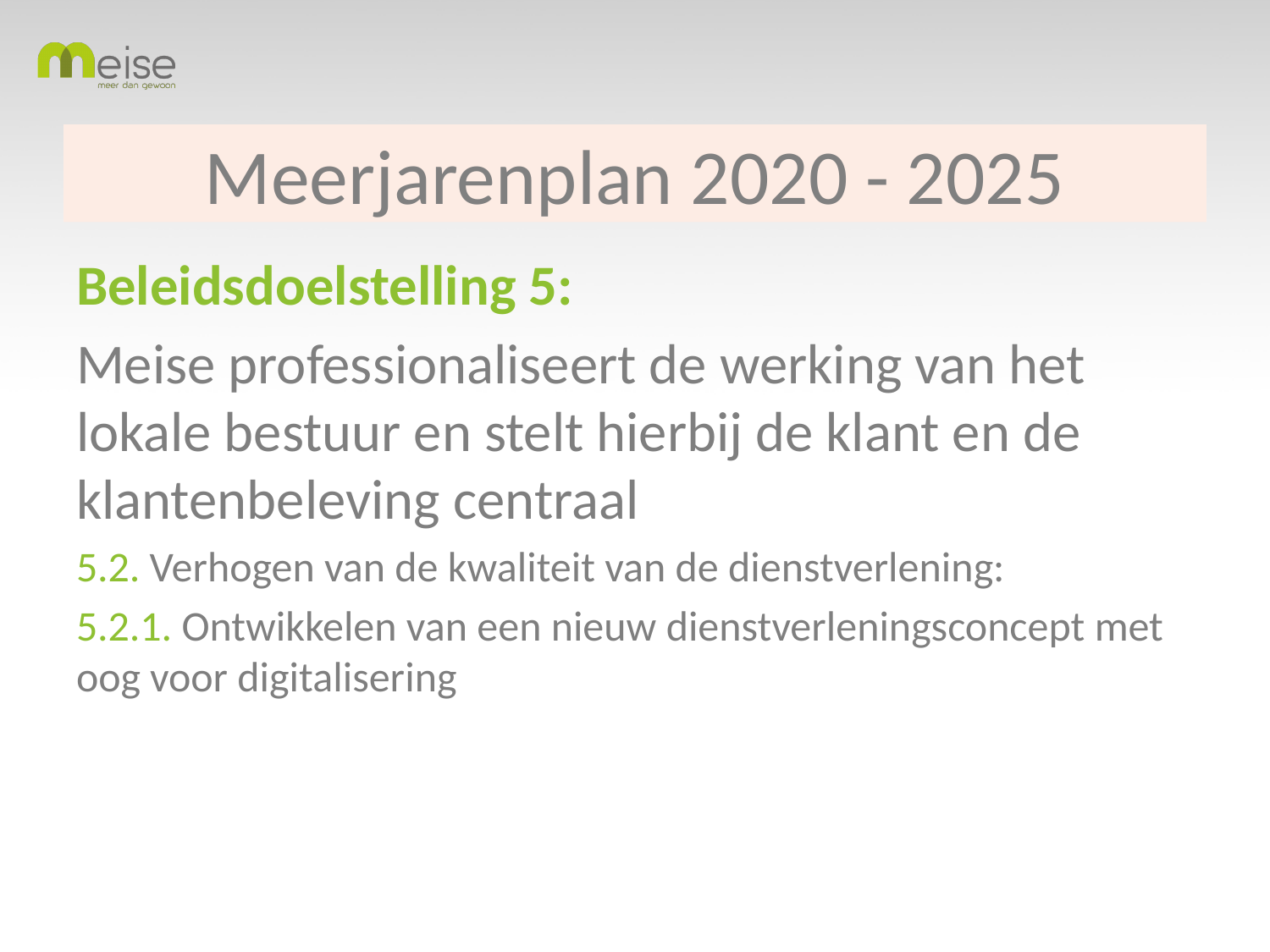

# Meerjarenplan 2020 - 2025
Beleidsdoelstelling 5:
Meise professionaliseert de werking van het lokale bestuur en stelt hierbij de klant en de klantenbeleving centraal
5.2. Verhogen van de kwaliteit van de dienstverlening:
5.2.1. Ontwikkelen van een nieuw dienstverleningsconcept met oog voor digitalisering